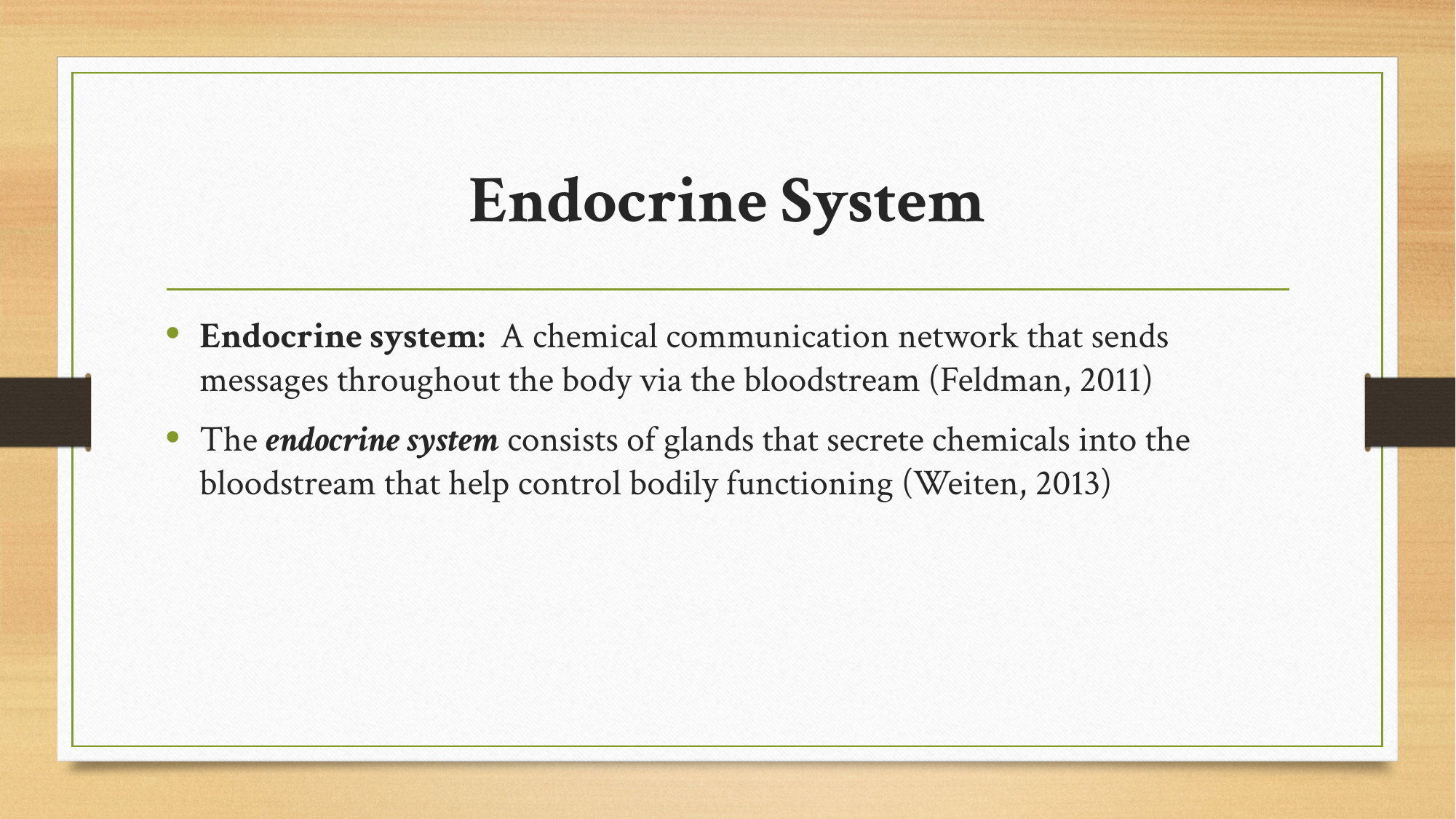

# Endocrine System
Endocrine system:  A chemical communication network that sends messages throughout the body via the bloodstream (Feldman, 2011)
The endocrine system consists of glands that secrete chemicals into the bloodstream that help control bodily functioning (Weiten, 2013)